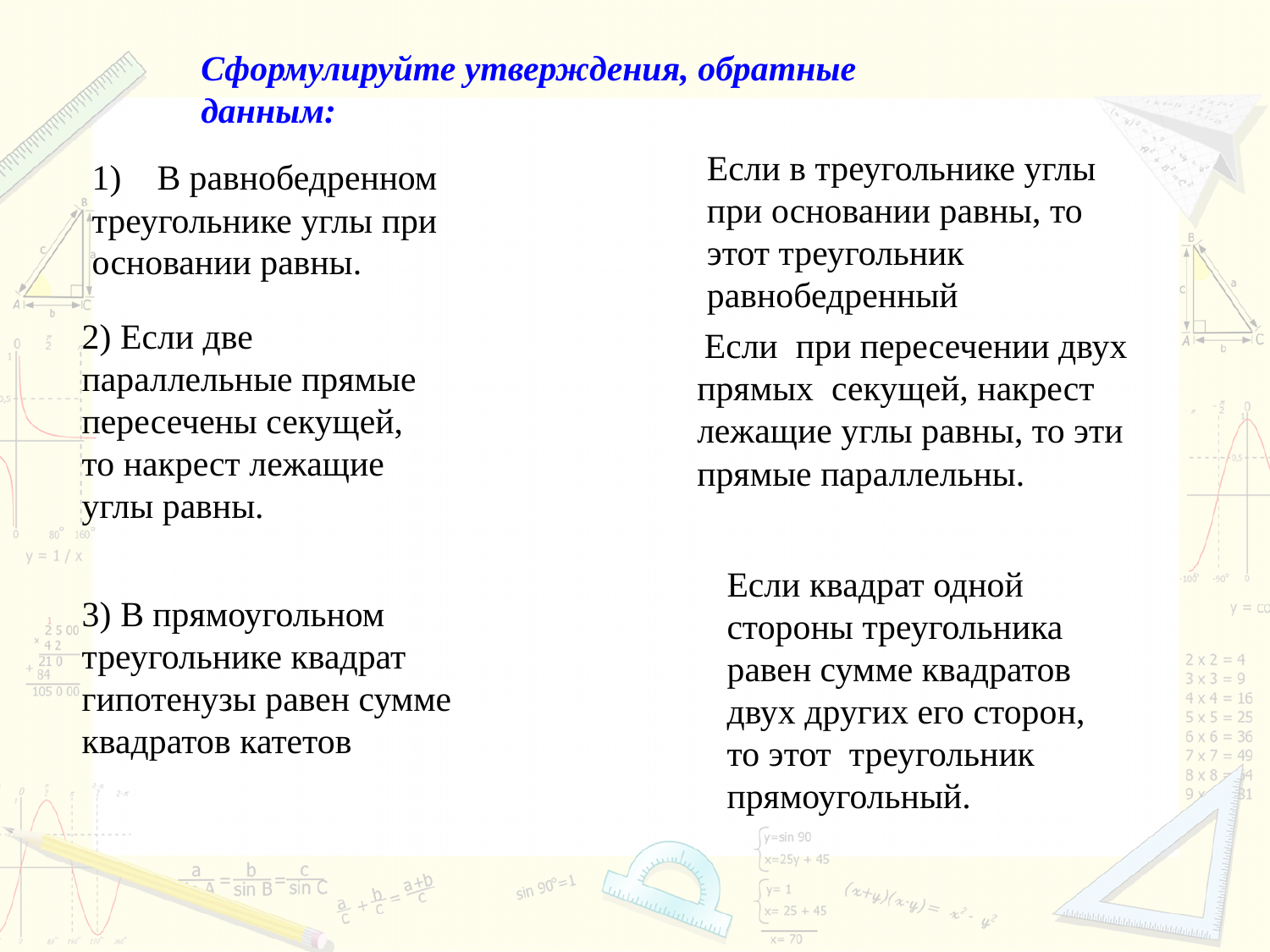

Сформулируйте утверждения, обратные данным:
Если в треугольнике углы при основании равны, то этот треугольник равнобедренный
1)    В равнобедренном треугольнике углы при основании равны.
2) Если две параллельные прямые пересечены секущей, то накрест лежащие углы равны.
 Если  при пересечении двух прямых  секущей, накрест лежащие углы равны, то эти прямые параллельны.

Если квадрат одной стороны треугольника равен сумме квадратов двух других его сторон, то этот  треугольник  прямоугольный.

3) В прямоугольном треугольнике квадрат гипотенузы равен сумме квадратов катетов